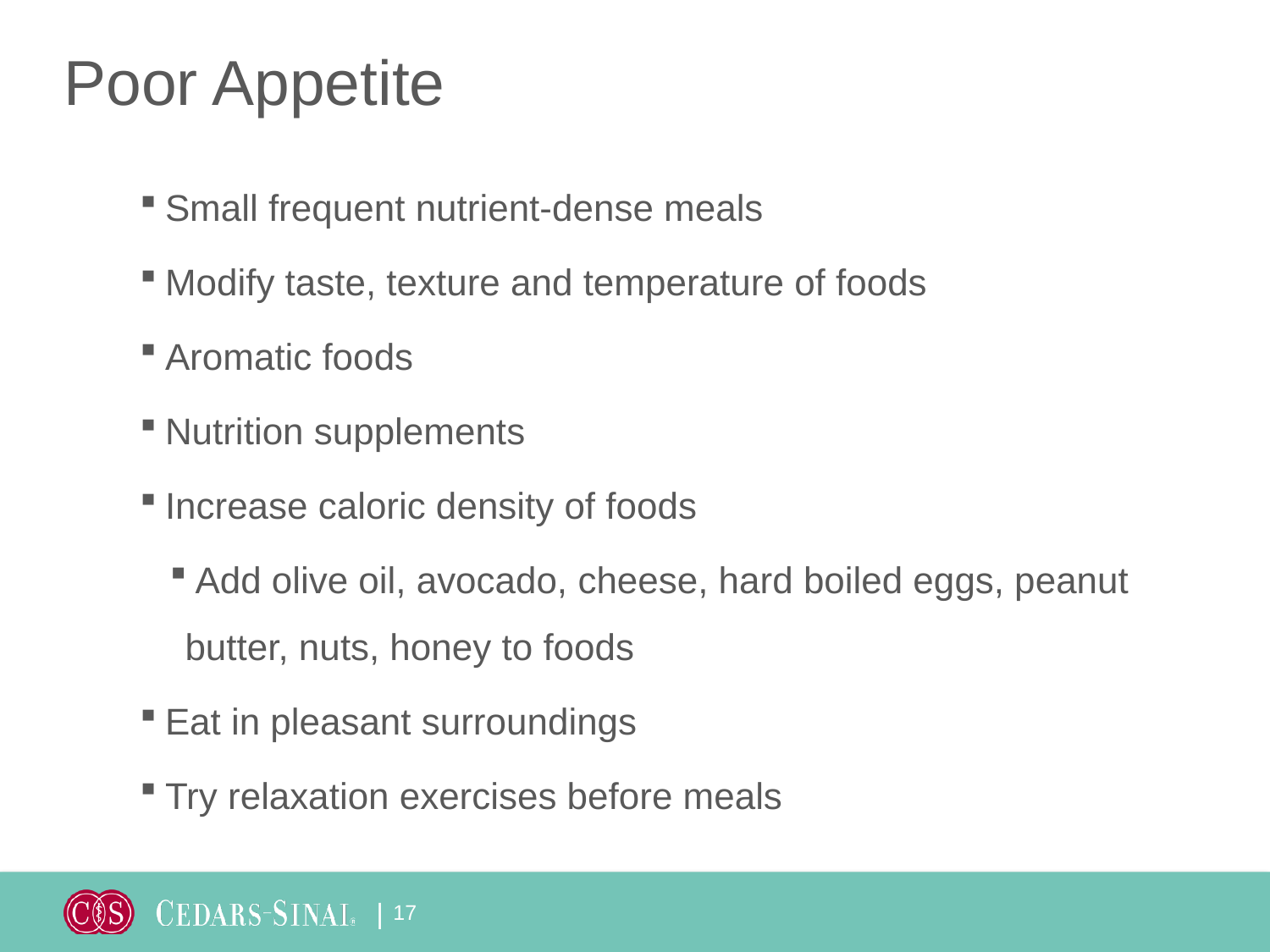

# Poor Appetite
 Small frequent nutrient-dense meals
 Modify taste, texture and temperature of foods
 Aromatic foods
 Nutrition supplements
 Increase caloric density of foods
 Add olive oil, avocado, cheese, hard boiled eggs, peanut butter, nuts, honey to foods
 Eat in pleasant surroundings
 Try relaxation exercises before meals

17